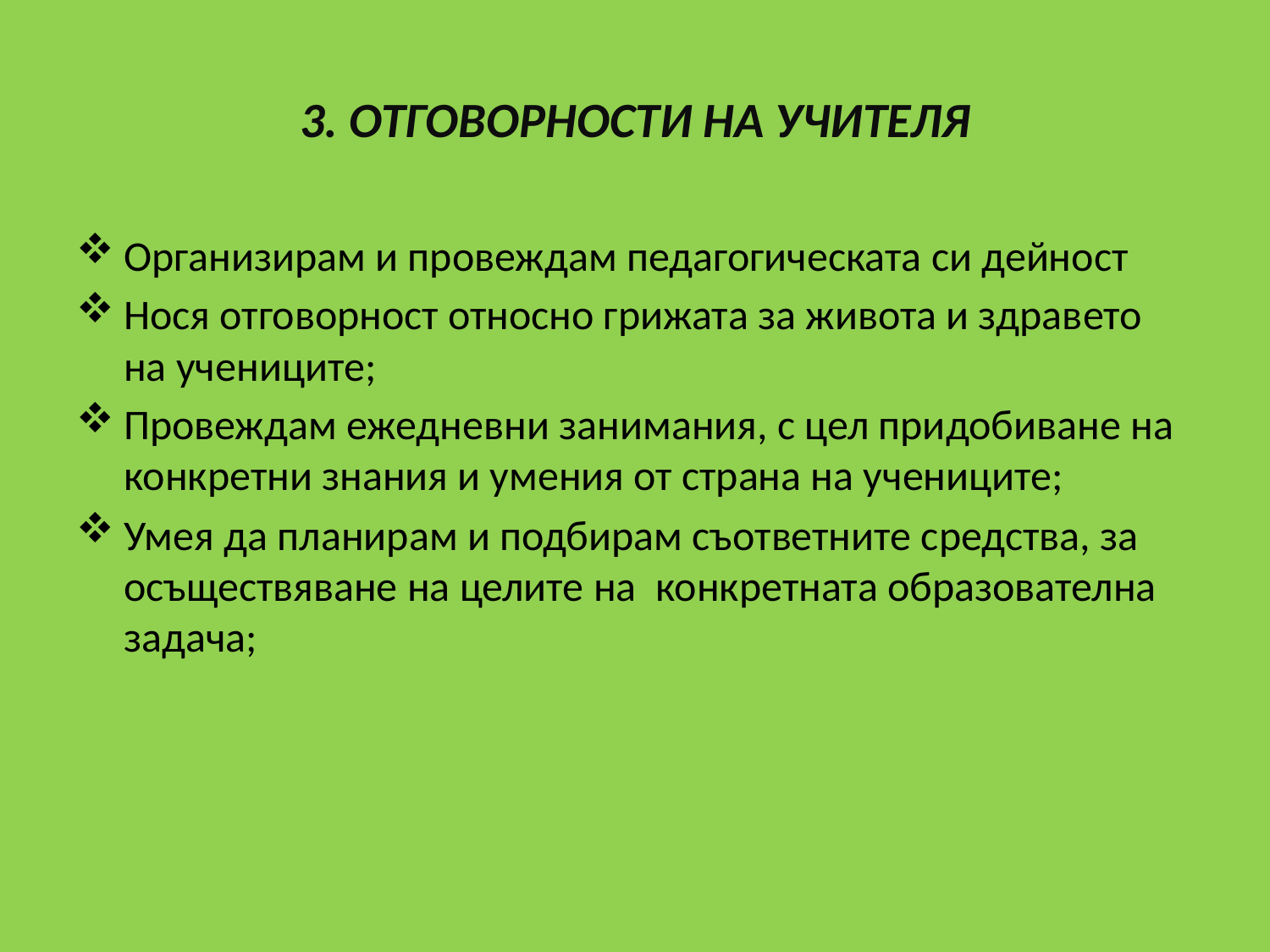

# 3. ОТГОВОРНОСТИ НА УЧИТЕЛЯ
Организирам и провеждам педагогическата си дейност
Нося отговорност относно грижата за живота и здравето на учениците;
Провеждам ежедневни занимания, с цел придобиване на конкретни знания и умения от страна на учениците;
Умея да планирам и подбирам съответните средства, за осъществяване на целите на  конкретната образователна задача;